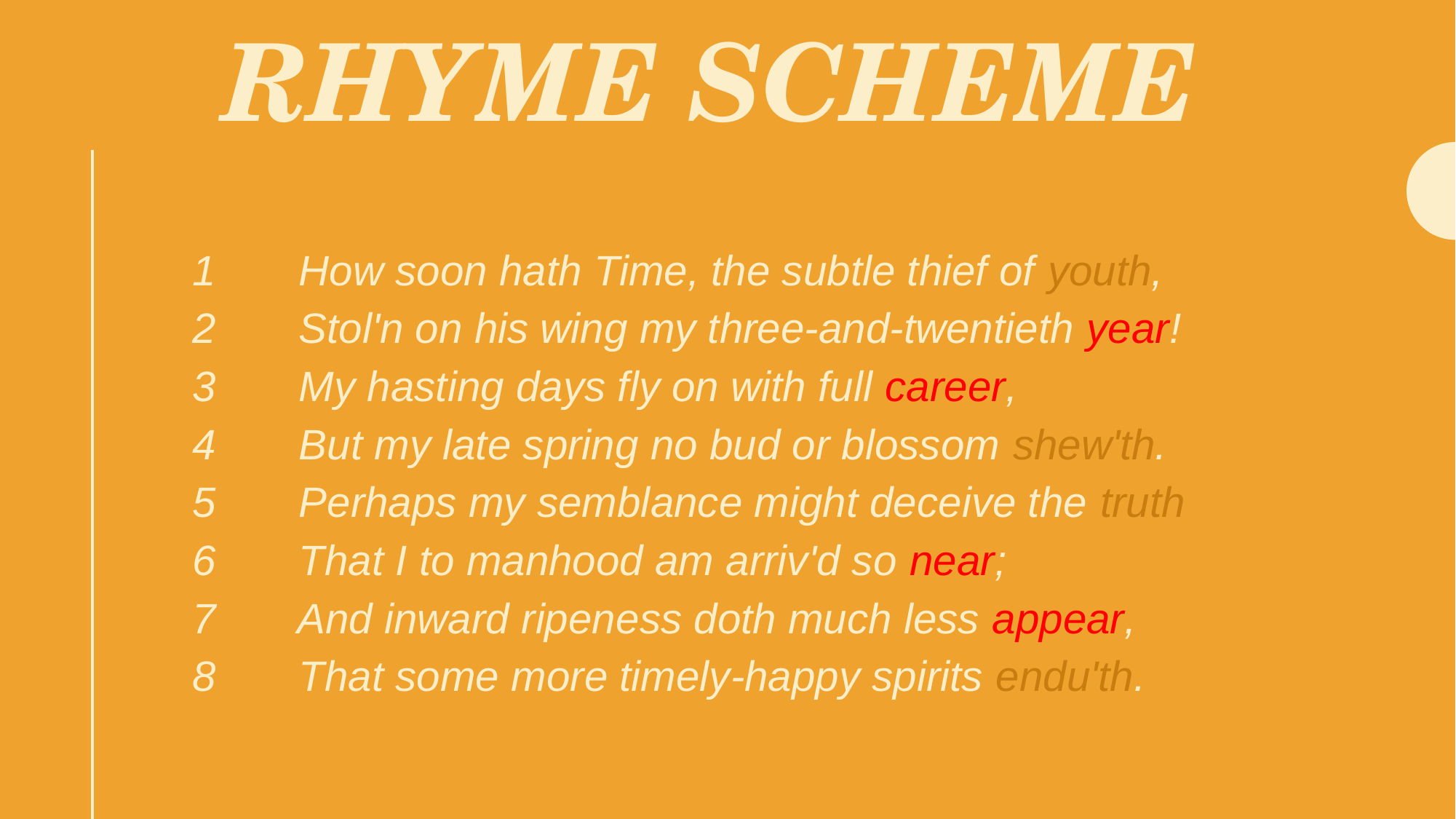

# Rhyme Scheme
1       How soon hath Time, the subtle thief of youth,
2       Stol'n on his wing my three-and-twentieth year!
3       My hasting days fly on with full career,
4       But my late spring no bud or blossom shew'th.
5       Perhaps my semblance might deceive the truth
6       That I to manhood am arriv'd so near;
7       And inward ripeness doth much less appear,
8       That some more timely-happy spirits endu'th.